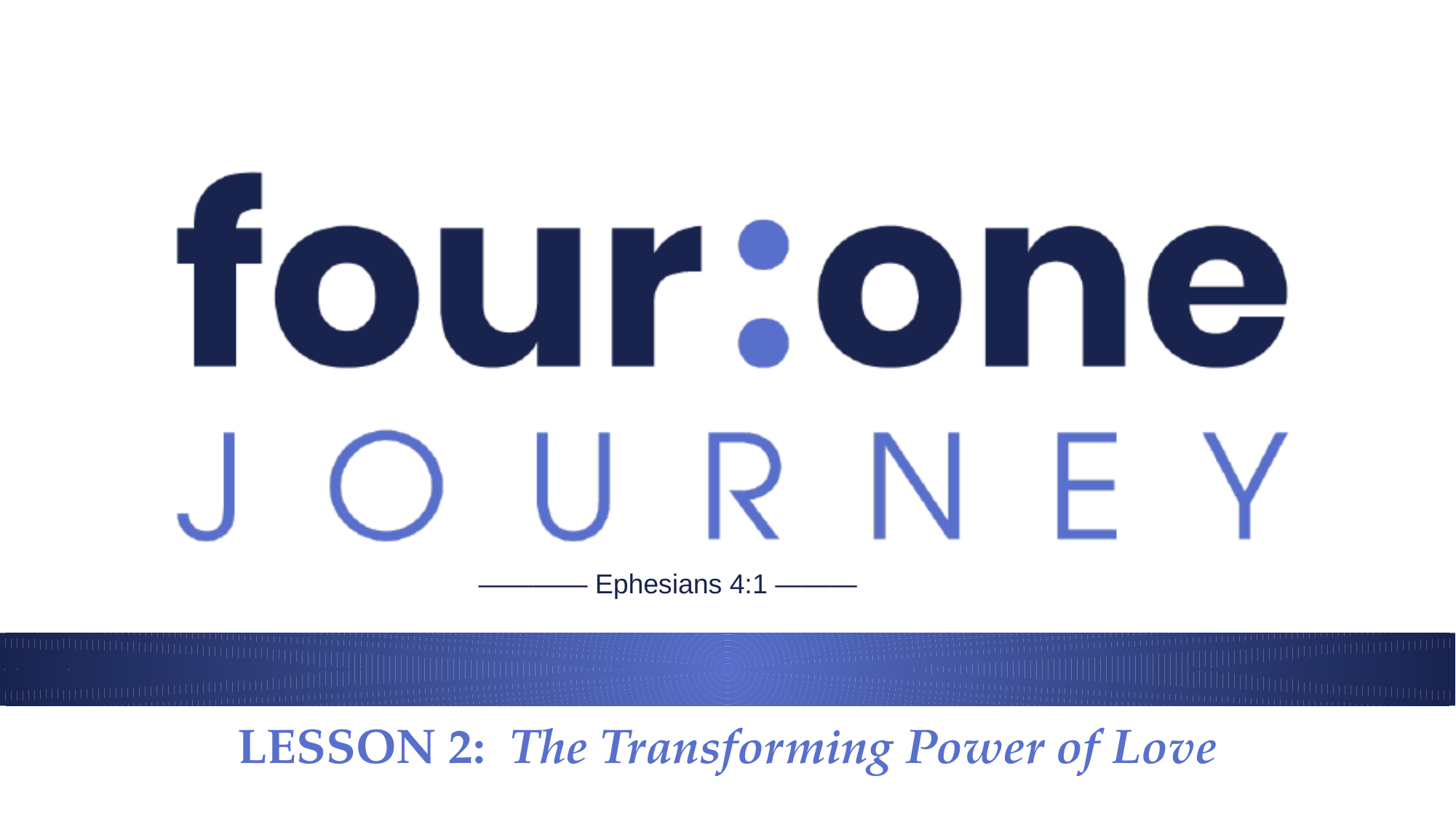

———— Ephesians 4:1 ———
LESSON 2:  The Transforming Power of Love